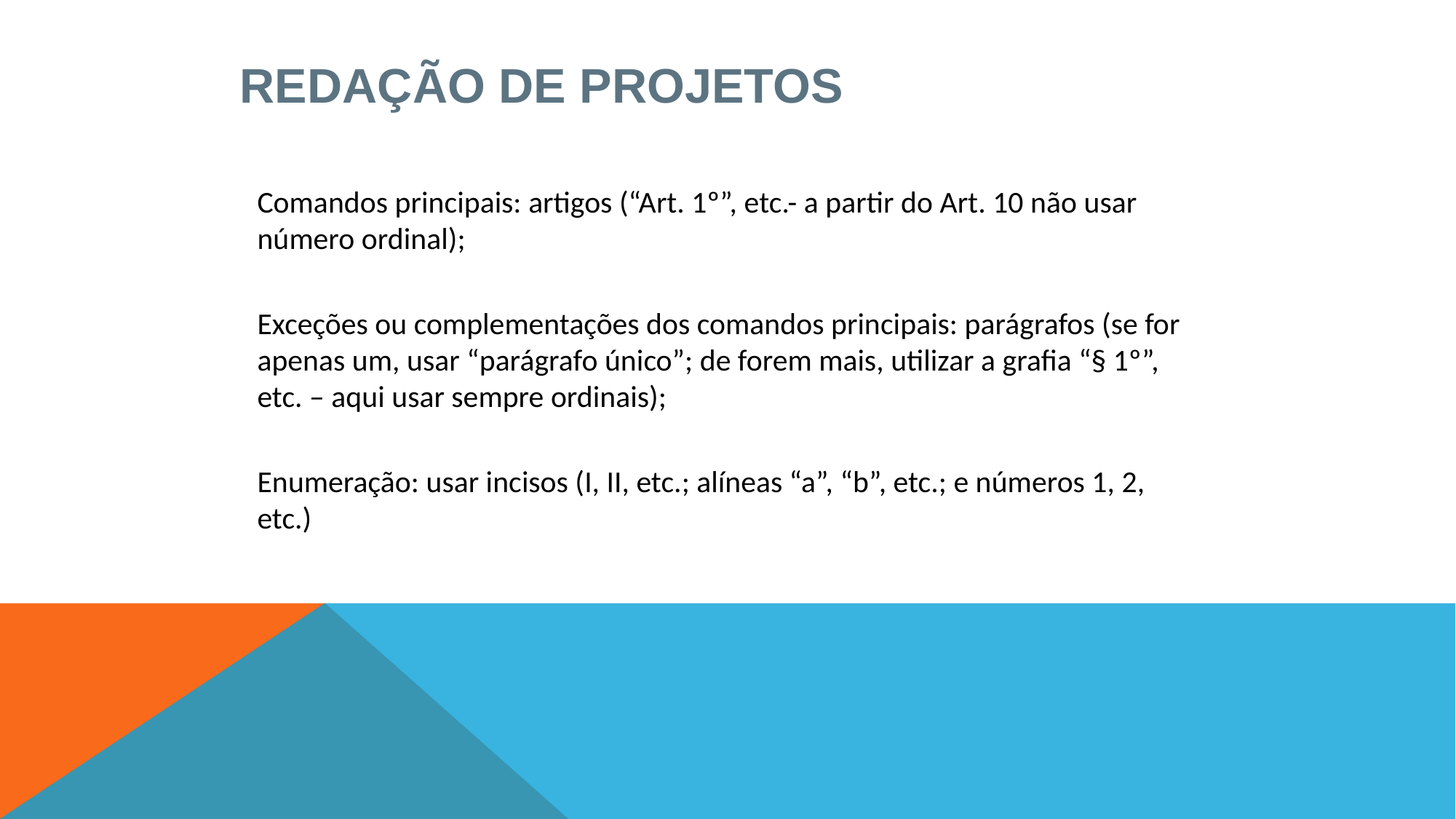

REDAÇÃO DE PROJETOS
Comandos principais: artigos (“Art. 1º”, etc.- a partir do Art. 10 não usar número ordinal);

Exceções ou complementações dos comandos principais: parágrafos (se for apenas um, usar “parágrafo único”; de forem mais, utilizar a grafia “§ 1º”, etc. – aqui usar sempre ordinais);

Enumeração: usar incisos (I, II, etc.; alíneas “a”, “b”, etc.; e números 1, 2, etc.)